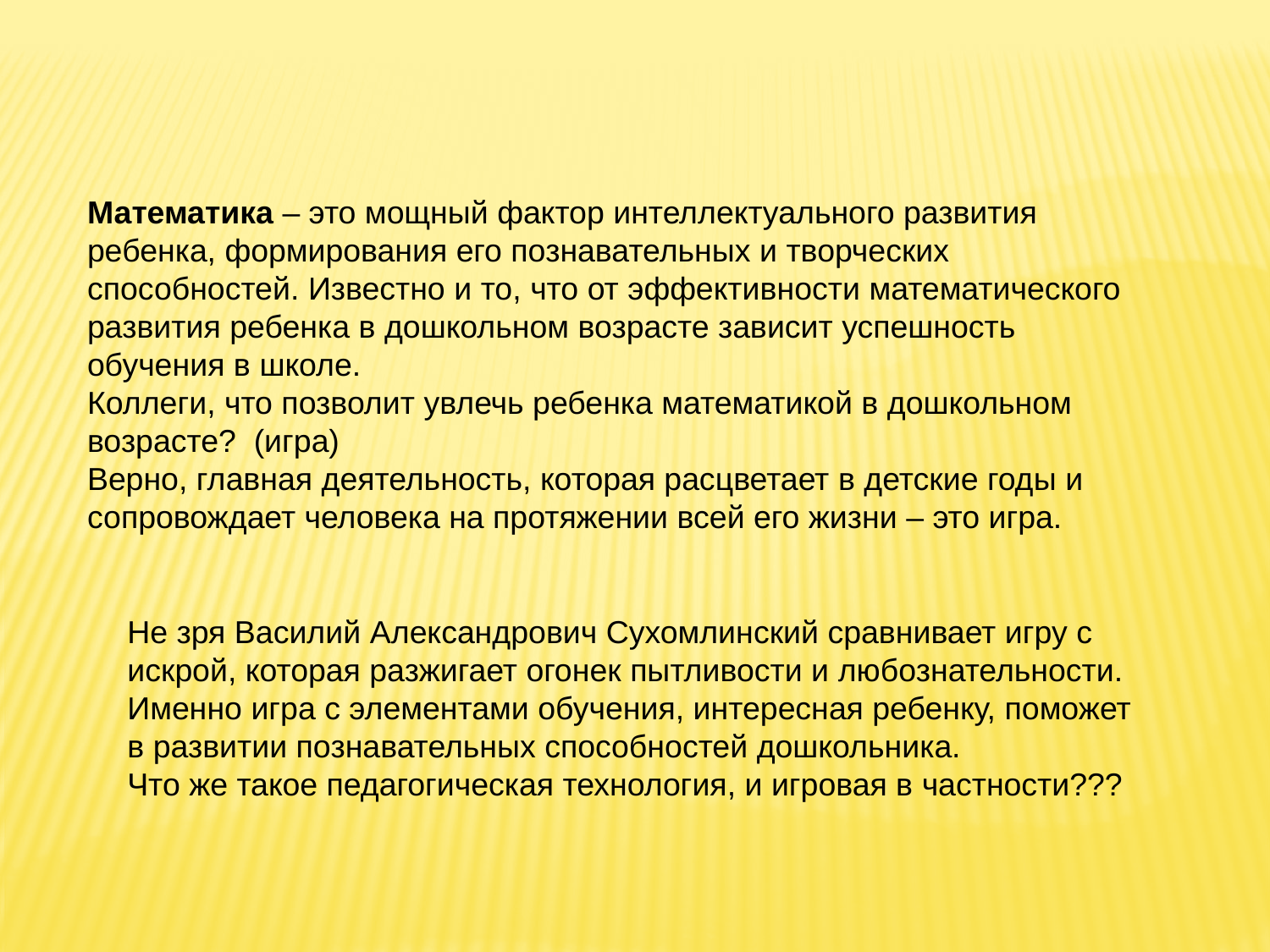

Математика – это мощный фактор интеллектуального развития ребенка, формирования его познавательных и творческих способностей. Известно и то, что от эффективности математического развития ребенка в дошкольном возрасте зависит успешность обучения в школе.
Коллеги, что позволит увлечь ребенка математикой в дошкольном возрасте?  (игра)
Верно, главная деятельность, которая расцветает в детские годы и сопровождает человека на протяжении всей его жизни – это игра.
Не зря Василий Александрович Сухомлинский сравнивает игру с искрой, которая разжигает огонек пытливости и любознательности. Именно игра с элементами обучения, интересная ребенку, поможет в развитии познавательных способностей дошкольника.
Что же такое педагогическая технология, и игровая в частности???